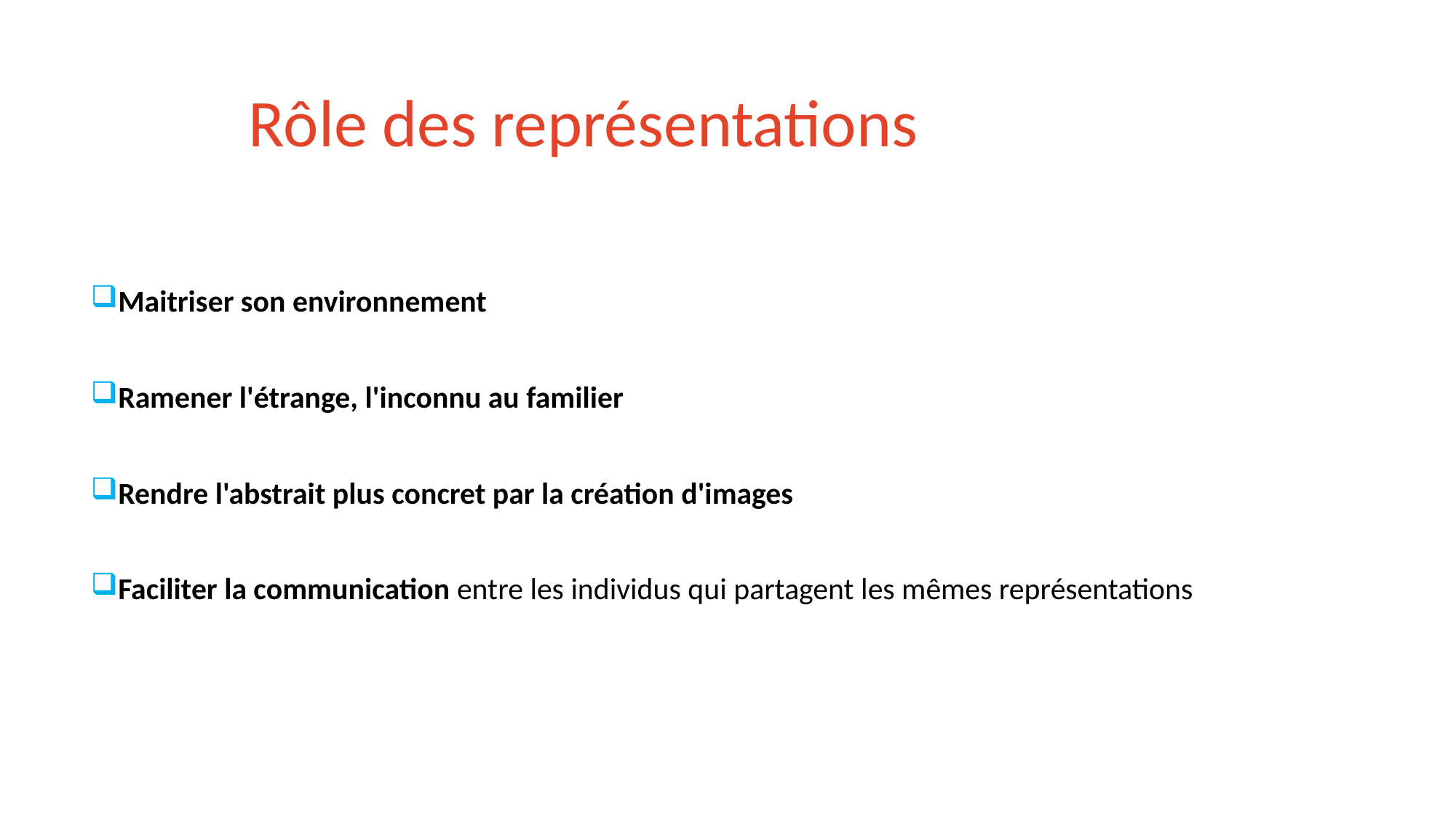

Rôle des représentations
Maitriser son environnement

Ramener l'étrange, l'inconnu au familier

Rendre l'abstrait plus concret par la création d'images

Faciliter la communication entre les individus qui partagent les mêmes représentations